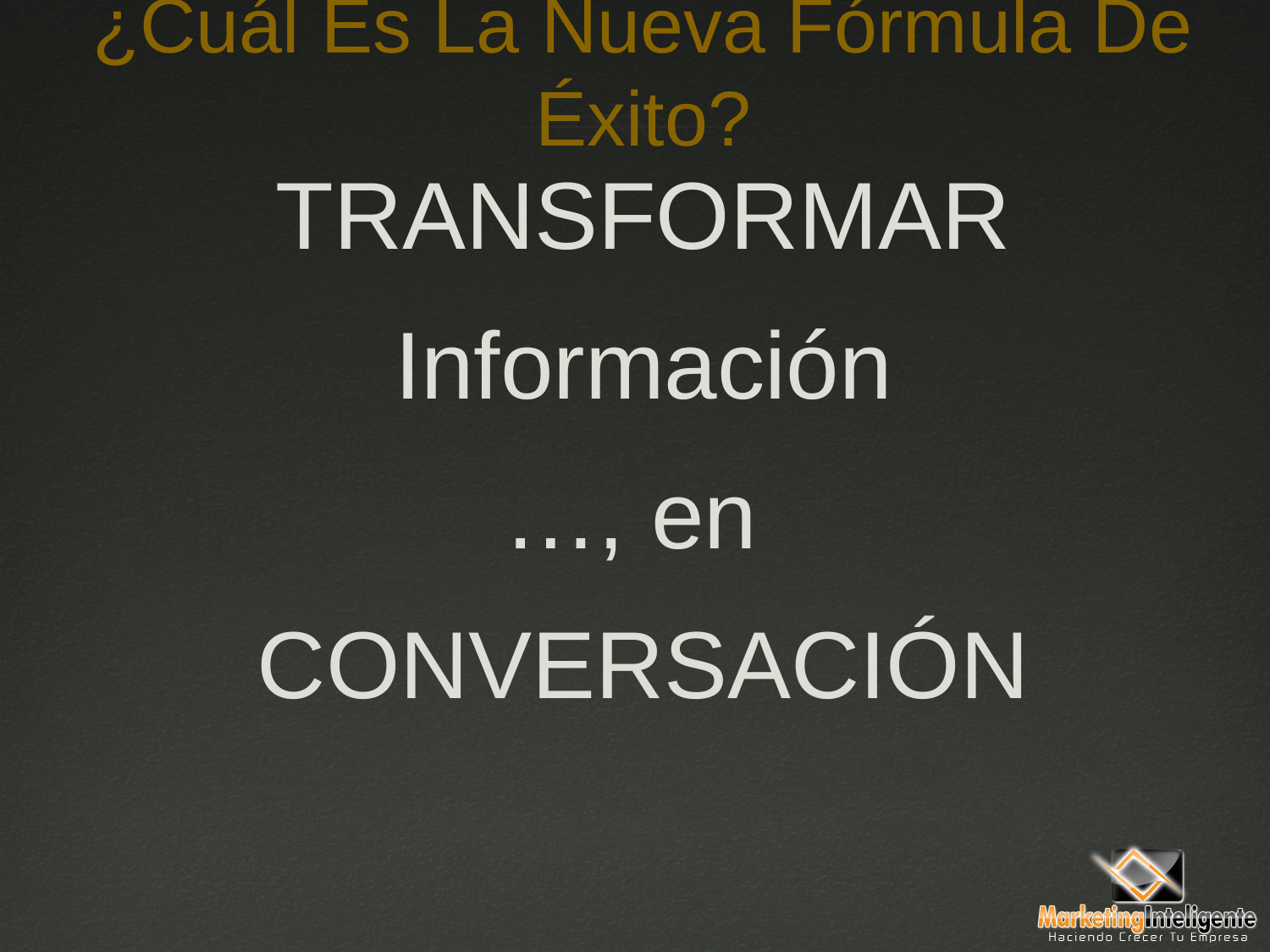

# ¿Cuál Es La Nueva Fórmula De Éxito?
TRANSFORMAR
Información
…, en
CONVERSACIÓN